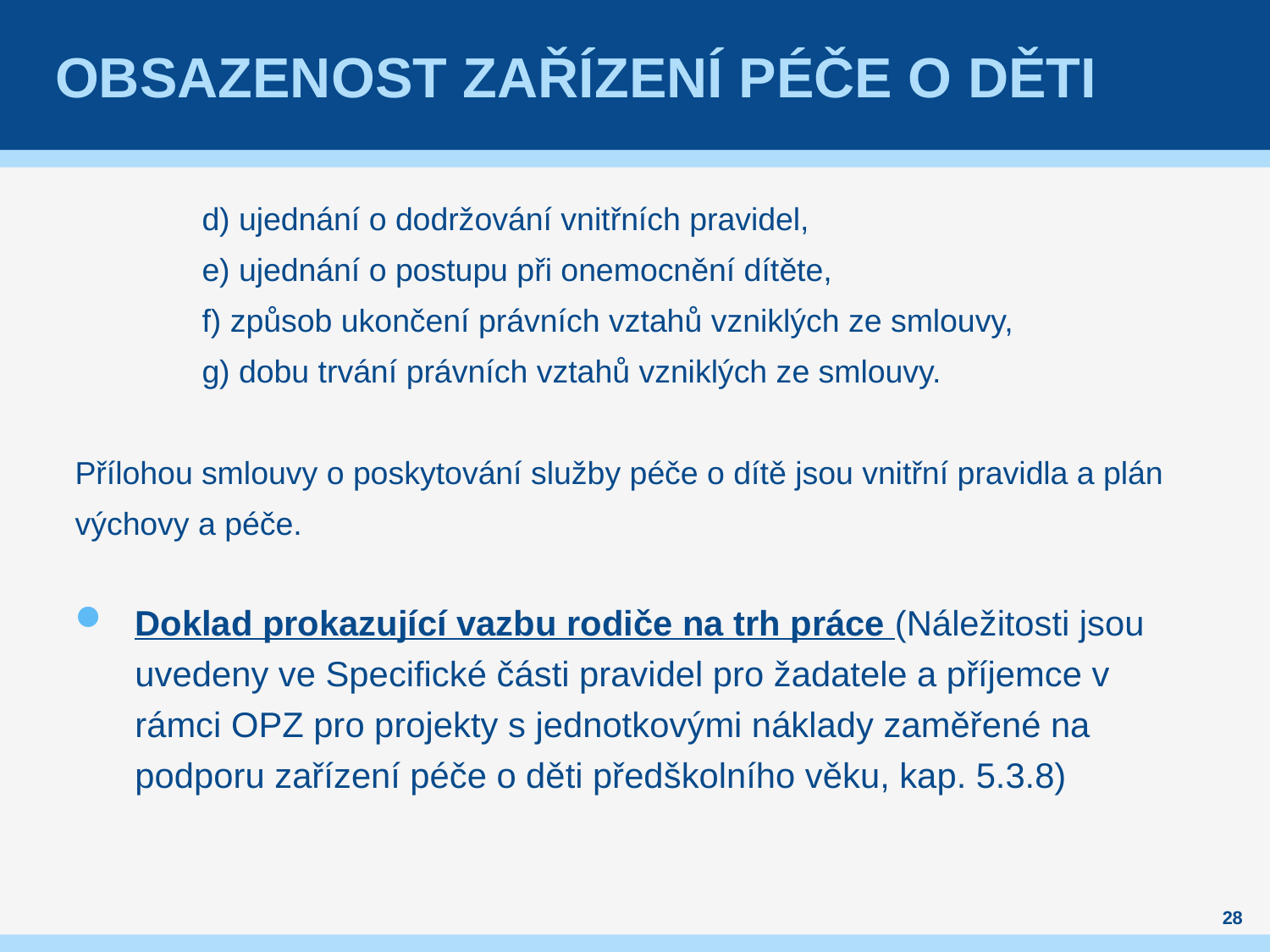

# Obsazenost zařízení péče o děti
	d) ujednání o dodržování vnitřních pravidel,
	e) ujednání o postupu při onemocnění dítěte,
	f) způsob ukončení právních vztahů vzniklých ze smlouvy,
	g) dobu trvání právních vztahů vzniklých ze smlouvy.

Přílohou smlouvy o poskytování služby péče o dítě jsou vnitřní pravidla a plán výchovy a péče.

Doklad prokazující vazbu rodiče na trh práce (Náležitosti jsou uvedeny ve Specifické části pravidel pro žadatele a příjemce v rámci OPZ pro projekty s jednotkovými náklady zaměřené na podporu zařízení péče o děti předškolního věku, kap. 5.3.8)

28